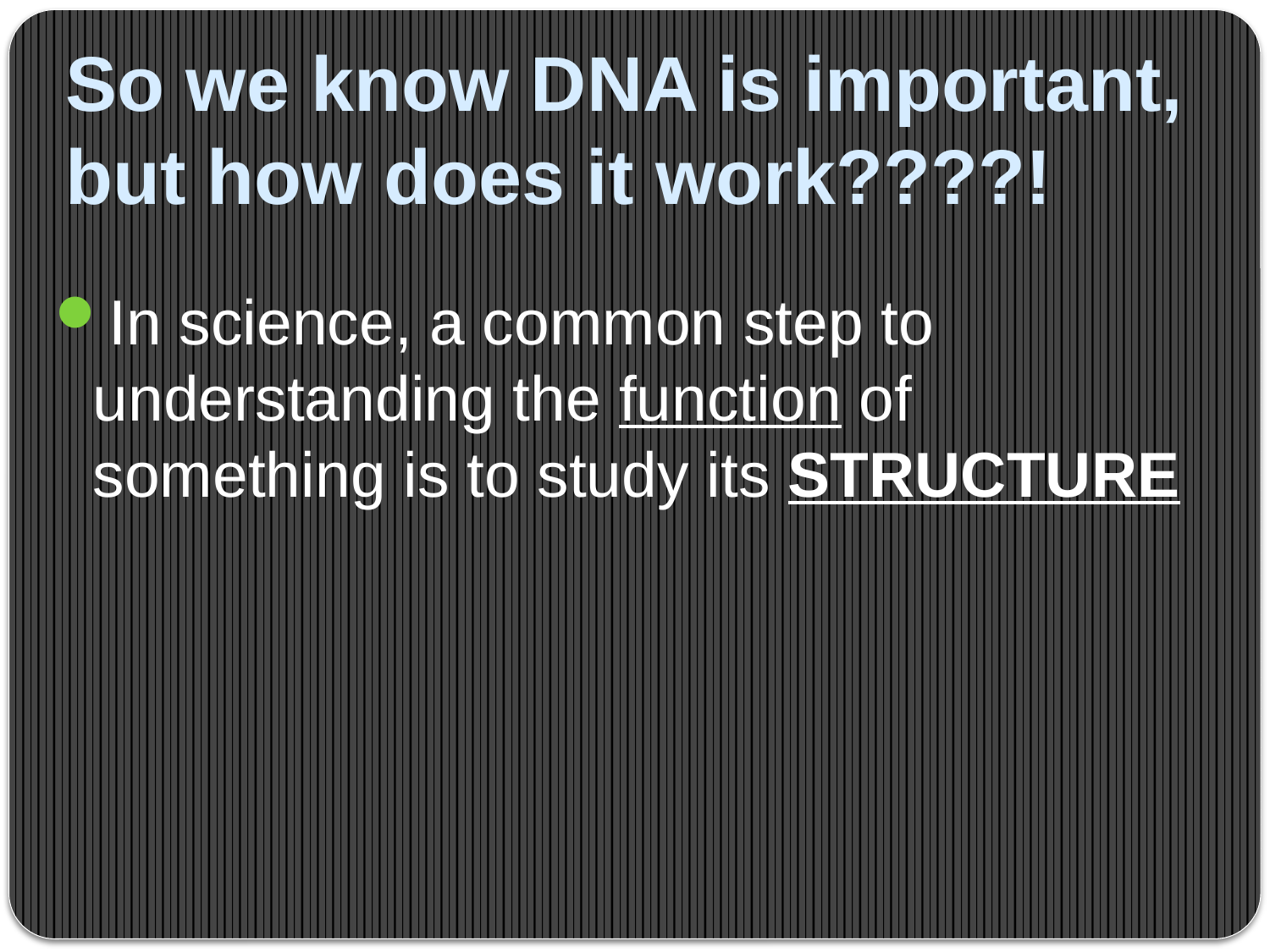

# So we know DNA is important, but how does it work????!
In science, a common step to understanding the function of something is to study its STRUCTURE